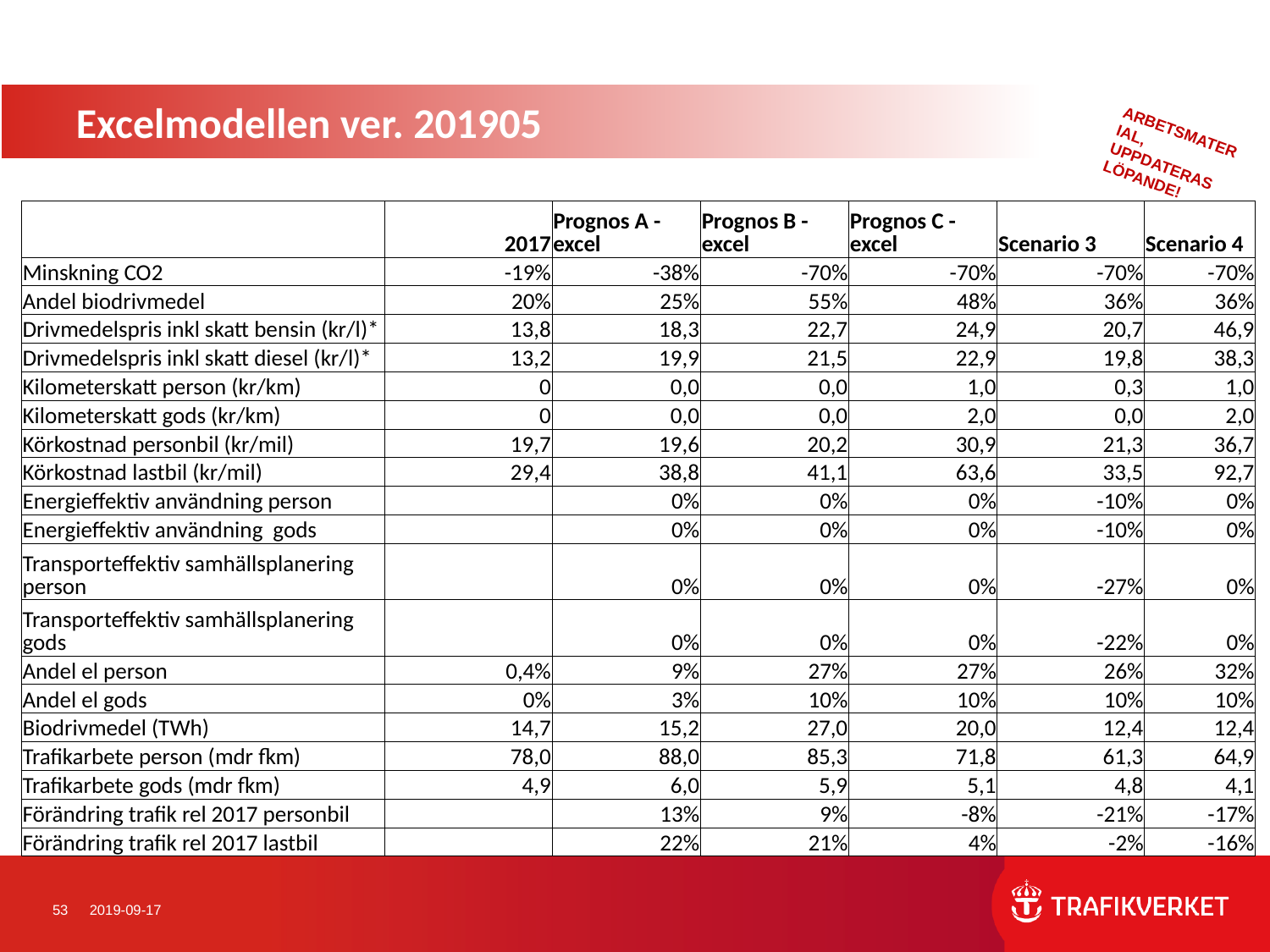

Excelmodellen ver. 201905
ARBETSMATERIAL,
UPPDATERAS LÖPANDE!
|  | 2017 | Prognos A - excel | Prognos B -excel | Prognos C -excel | Scenario 3 | Scenario 4 |
| --- | --- | --- | --- | --- | --- | --- |
| Minskning CO2 | -19% | -38% | -70% | -70% | -70% | -70% |
| Andel biodrivmedel | 20% | 25% | 55% | 48% | 36% | 36% |
| Drivmedelspris inkl skatt bensin (kr/l)\* | 13,8 | 18,3 | 22,7 | 24,9 | 20,7 | 46,9 |
| Drivmedelspris inkl skatt diesel (kr/l)\* | 13,2 | 19,9 | 21,5 | 22,9 | 19,8 | 38,3 |
| Kilometerskatt person (kr/km) | 0 | 0,0 | 0,0 | 1,0 | 0,3 | 1,0 |
| Kilometerskatt gods (kr/km) | 0 | 0,0 | 0,0 | 2,0 | 0,0 | 2,0 |
| Körkostnad personbil (kr/mil) | 19,7 | 19,6 | 20,2 | 30,9 | 21,3 | 36,7 |
| Körkostnad lastbil (kr/mil) | 29,4 | 38,8 | 41,1 | 63,6 | 33,5 | 92,7 |
| Energieffektiv användning person |  | 0% | 0% | 0% | -10% | 0% |
| Energieffektiv användning gods |  | 0% | 0% | 0% | -10% | 0% |
| Transporteffektiv samhällsplanering person |  | 0% | 0% | 0% | -27% | 0% |
| Transporteffektiv samhällsplanering gods |  | 0% | 0% | 0% | -22% | 0% |
| Andel el person | 0,4% | 9% | 27% | 27% | 26% | 32% |
| Andel el gods | 0% | 3% | 10% | 10% | 10% | 10% |
| Biodrivmedel (TWh) | 14,7 | 15,2 | 27,0 | 20,0 | 12,4 | 12,4 |
| Trafikarbete person (mdr fkm) | 78,0 | 88,0 | 85,3 | 71,8 | 61,3 | 64,9 |
| Trafikarbete gods (mdr fkm) | 4,9 | 6,0 | 5,9 | 5,1 | 4,8 | 4,1 |
| Förändring trafik rel 2017 personbil |  | 13% | 9% | -8% | -21% | -17% |
| Förändring trafik rel 2017 lastbil |  | 22% | 21% | 4% | -2% | -16% |